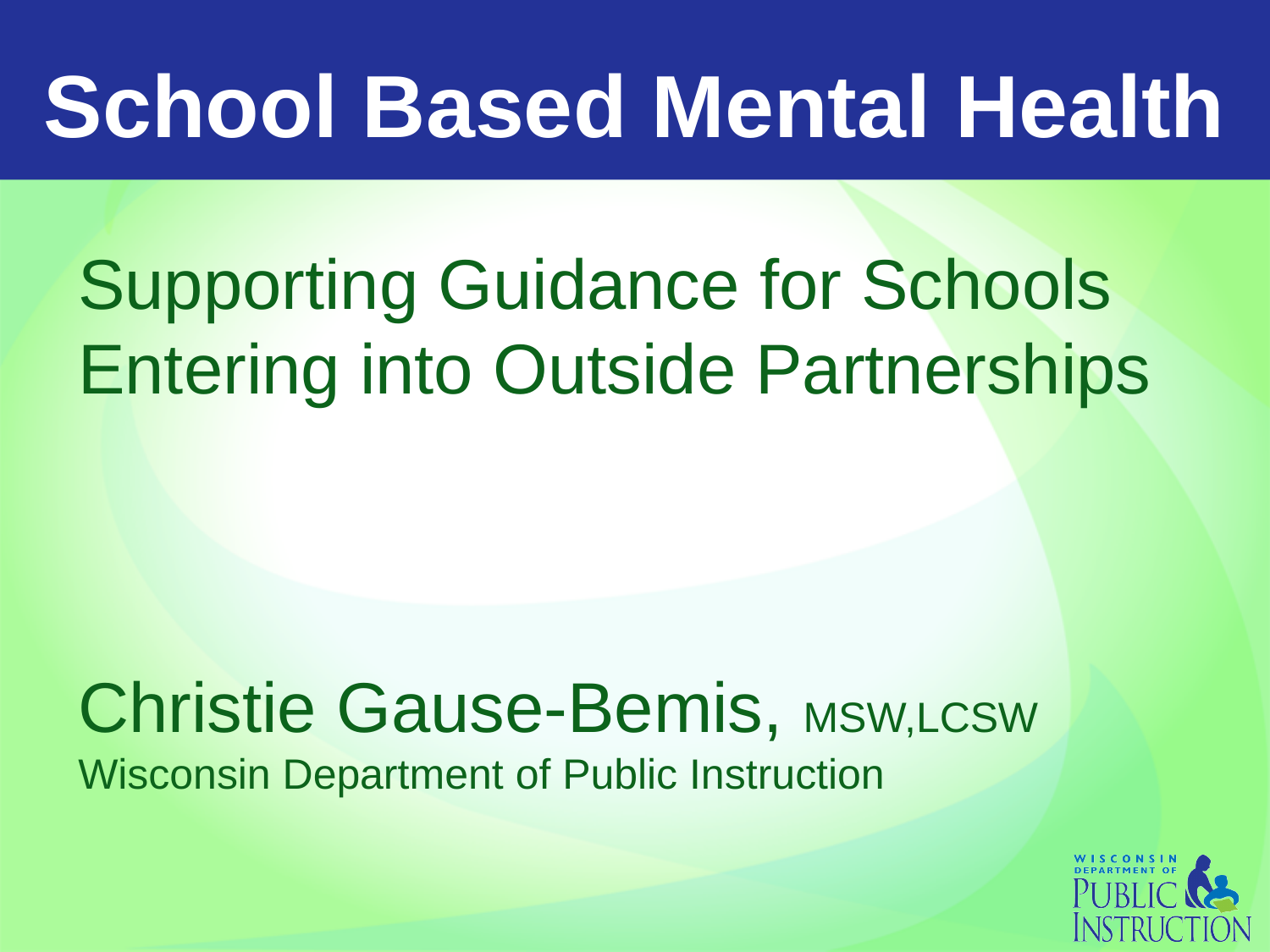

# School Based Mental Health
Supporting Guidance for Schools Entering into Outside Partnerships

Christie Gause-Bemis, MSW,LCSW
Wisconsin Department of Public Instruction